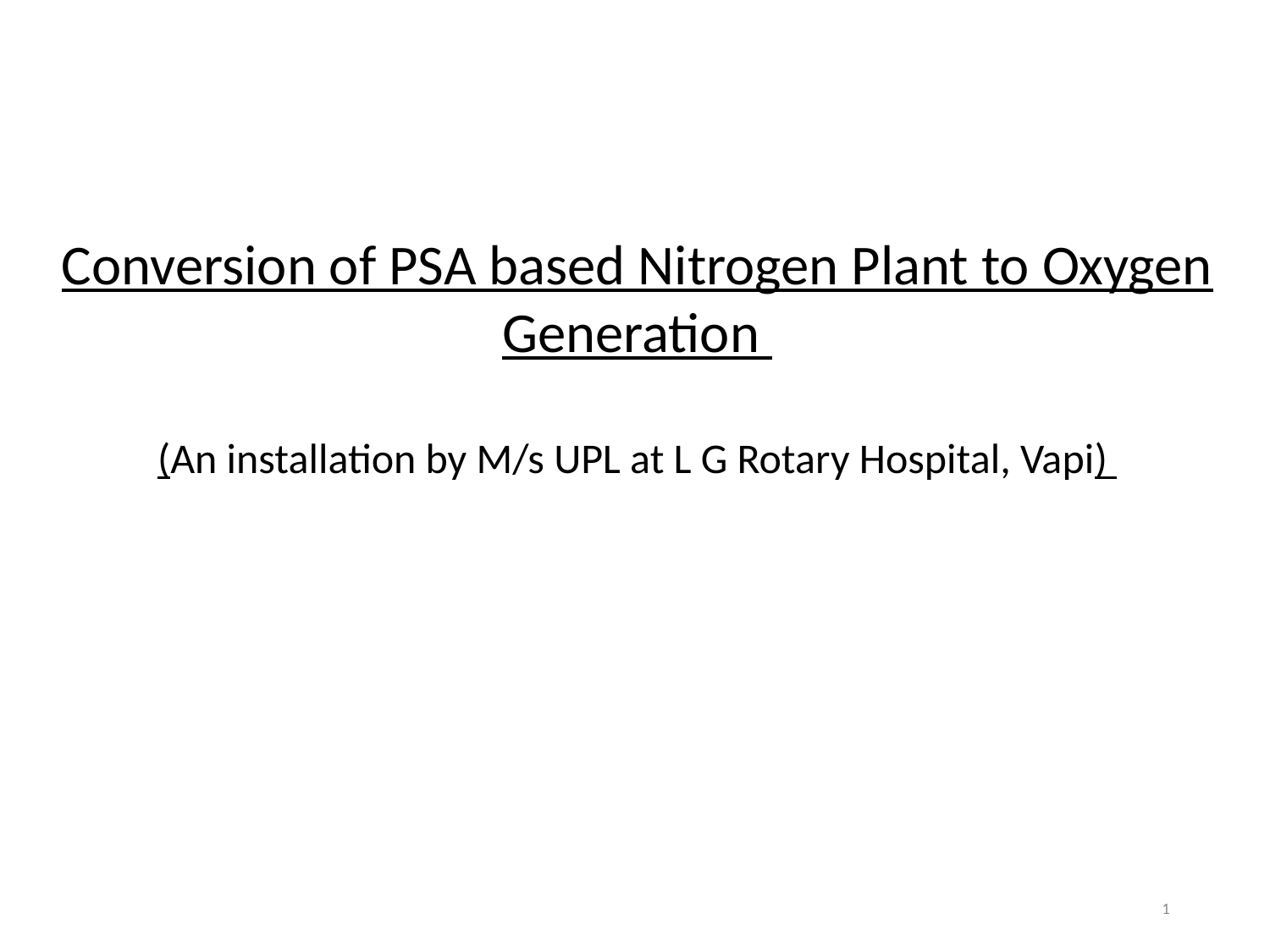

Conversion of PSA based Nitrogen Plant to Oxygen Generation

(An installation by M/s UPL at L G Rotary Hospital, Vapi)

1